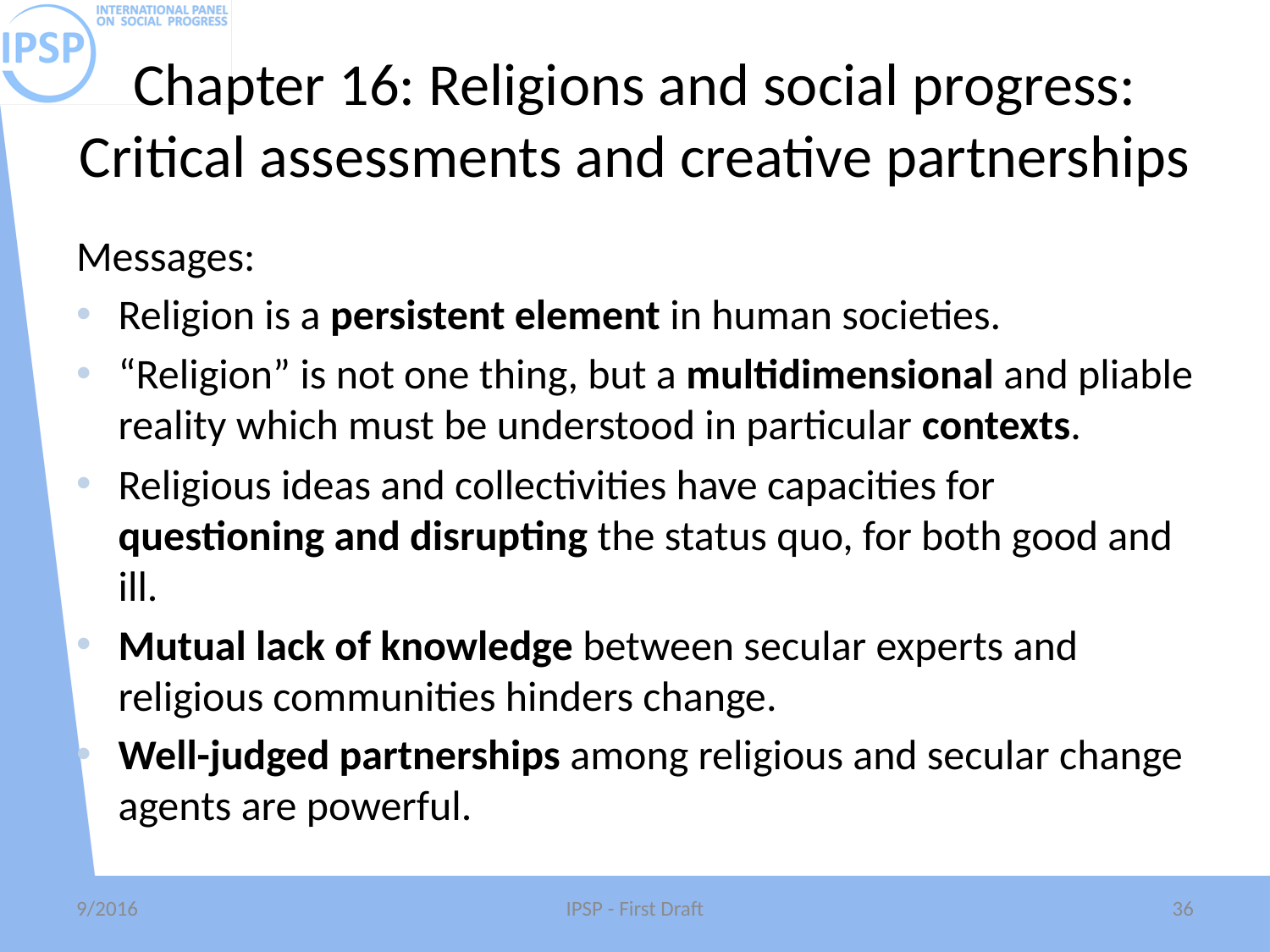

# Chapter 16: Religions and social progress: Critical assessments and creative partnerships
Messages:
Religion is a persistent element in human societies.
“Religion” is not one thing, but a multidimensional and pliable reality which must be understood in particular contexts.
Religious ideas and collectivities have capacities for questioning and disrupting the status quo, for both good and ill.
Mutual lack of knowledge between secular experts and religious communities hinders change.
Well-judged partnerships among religious and secular change agents are powerful.

9/2016
IPSP - First Draft
36